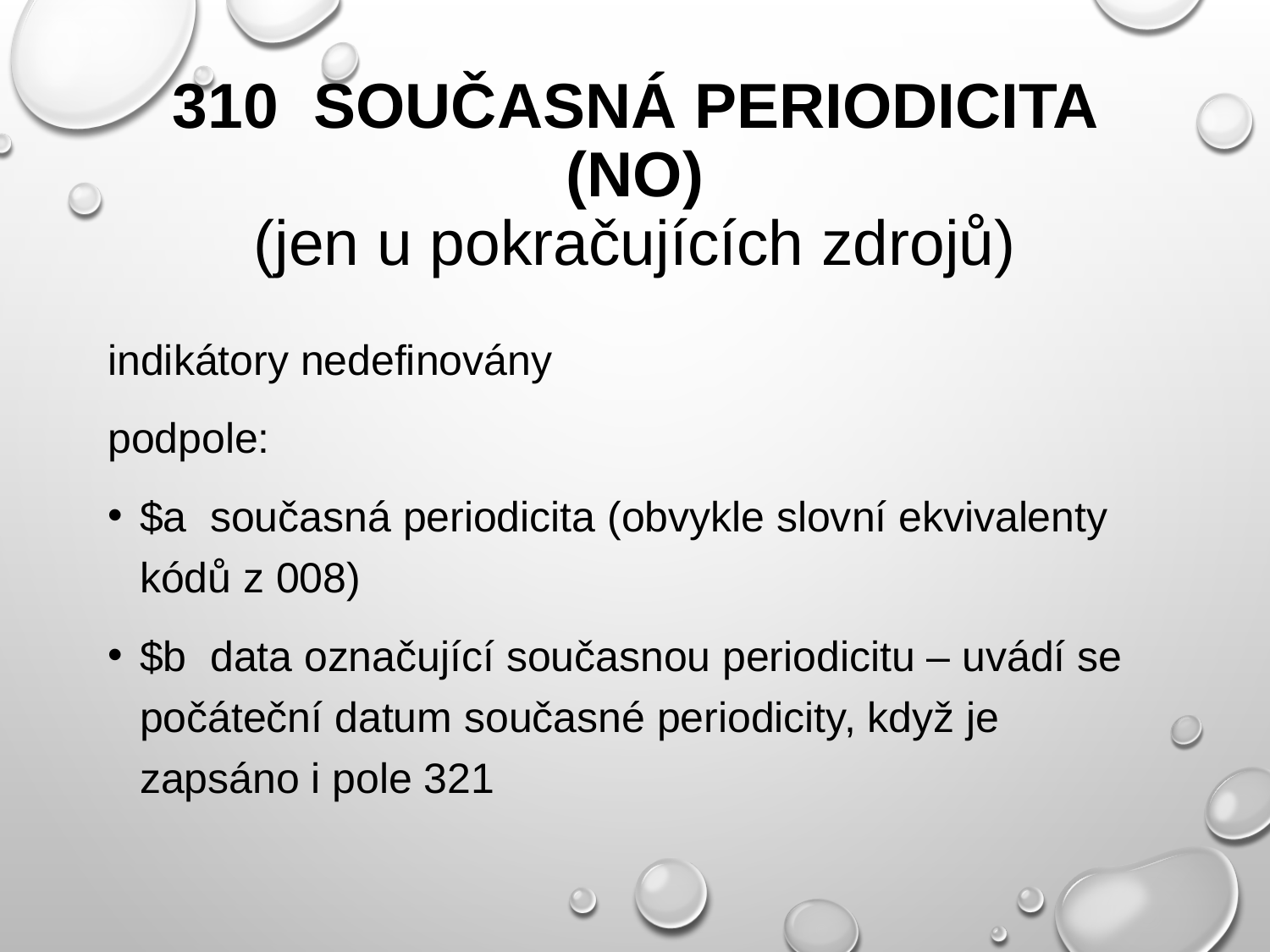

# 310  Současná periodicita (NO) (jen u pokračujících zdrojů)
indikátory nedefinovány
podpole:
$a  současná periodicita (obvykle slovní ekvivalenty kódů z 008)
$b  data označující současnou periodicitu – uvádí se počáteční datum současné periodicity, když je zapsáno i pole 321